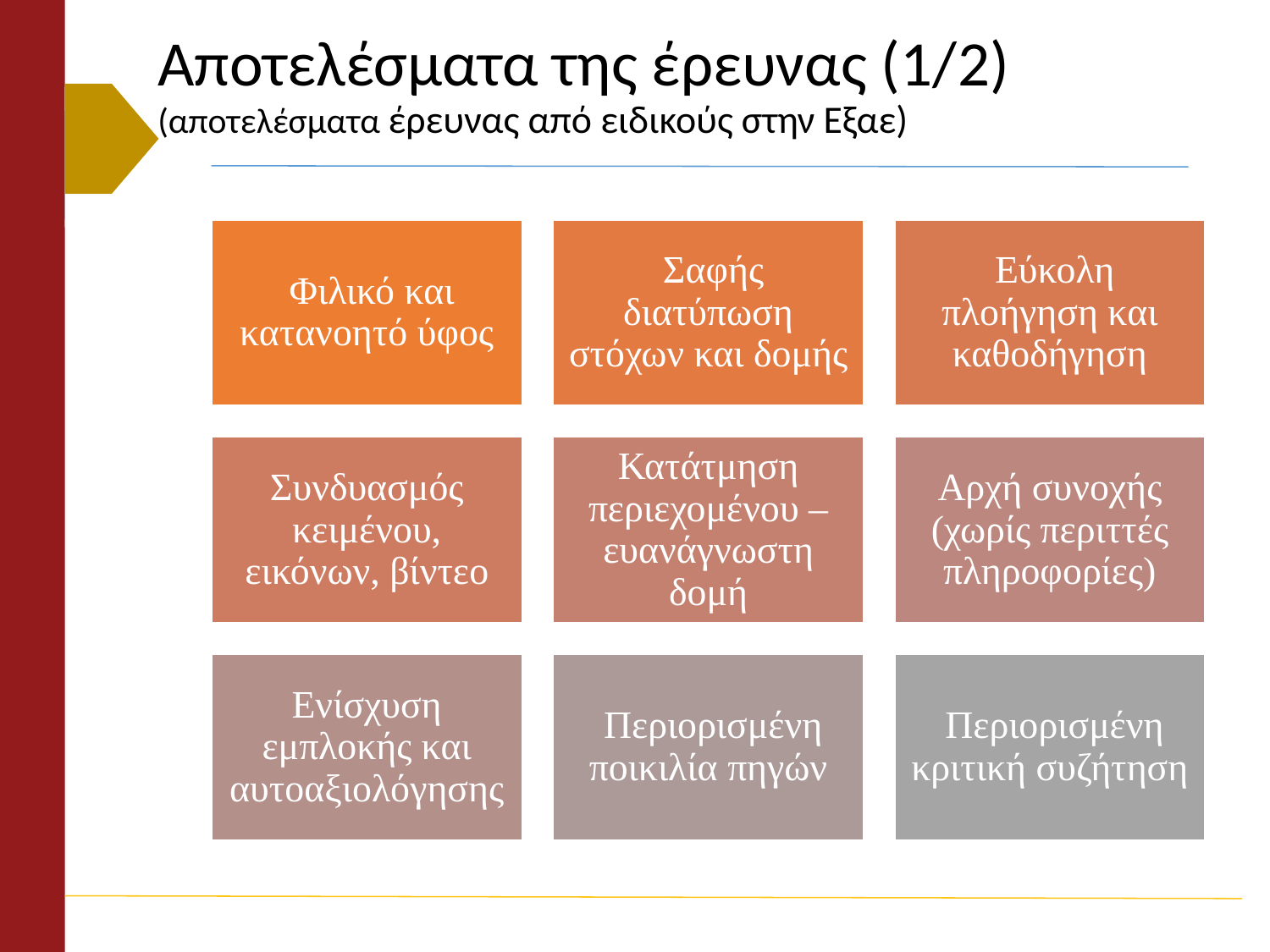

# Αποτελέσματα της έρευνας (1/2) (αποτελέσματα έρευνας από ειδικούς στην Εξαε)
 Φιλικό και κατανοητό ύφος
 Σαφής διατύπωση στόχων και δομής
 Εύκολη πλοήγηση και καθοδήγηση
Συνδυασμός κειμένου, εικόνων, βίντεο
Κατάτμηση περιεχομένου – ευανάγνωστη δομή
Αρχή συνοχής (χωρίς περιττές πληροφορίες)
Ενίσχυση εμπλοκής και αυτοαξιολόγησης
 Περιορισμένη ποικιλία πηγών
 Περιορισμένη κριτική συζήτηση